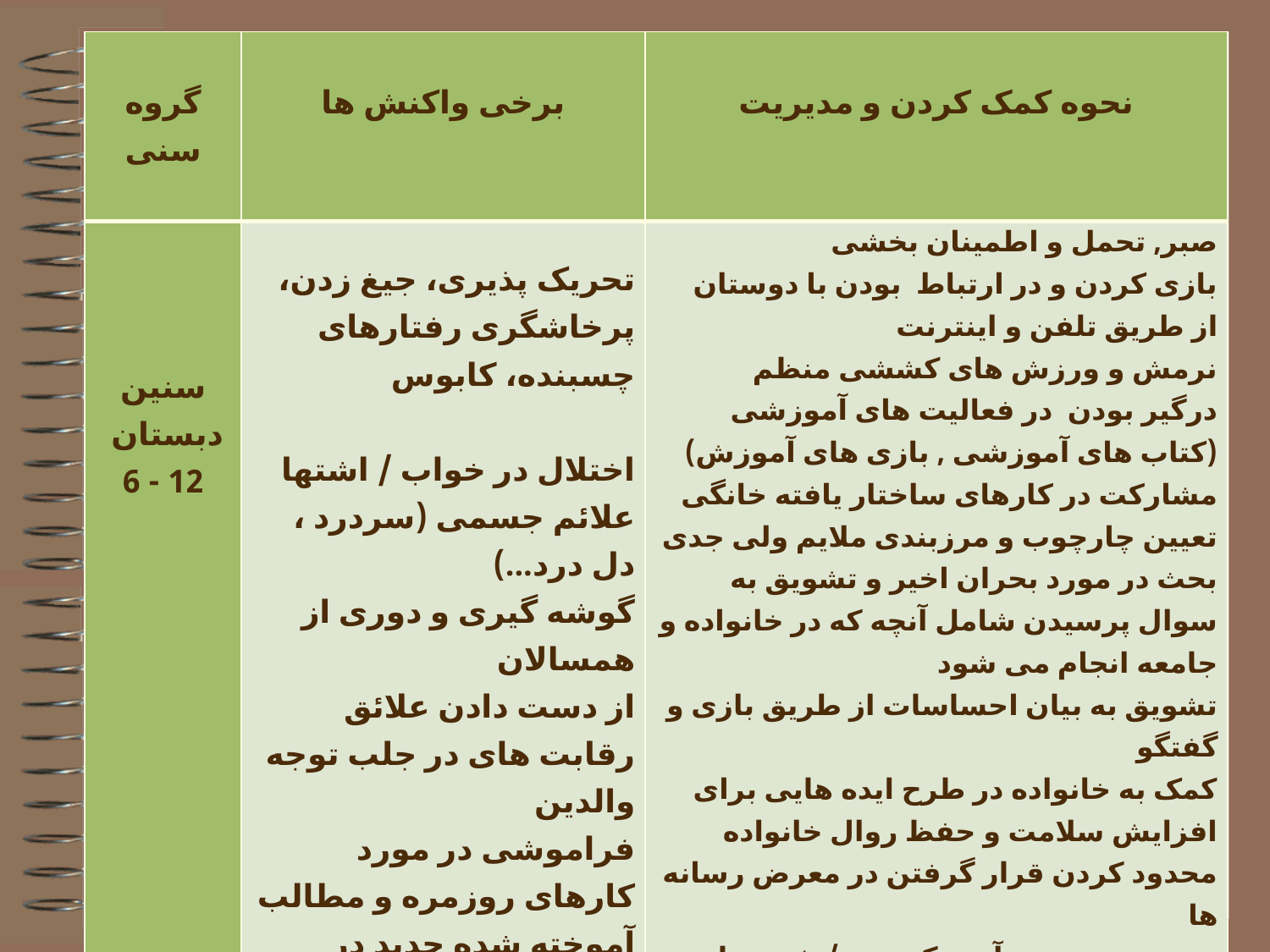

| گروه سنی | برخی واکنش ها | نحوه کمک کردن و مدیریت |
| --- | --- | --- |
| سنین دبستان 12 - 6 | تحریک پذیری، جیغ زدن، پرخاشگری رفتارهای چسبنده، کابوس   اختلال در خواب / اشتها علائم جسمی (سردرد ، دل درد...) گوشه گیری و دوری از همسالان از دست دادن علائق رقابت های در جلب توجه والدین فراموشی در مورد کارهای روزمره و مطالب آموخته شده جدید در مدرسه | صبر, تحمل و اطمینان بخشی بازی کردن و در ارتباط بودن با دوستان از طریق تلفن و اینترنت نرمش و ورزش های کششی منظم درگیر بودن در فعالیت های آموزشی (کتاب های آموزشی , بازی های آموزش) مشارکت در کارهای ساختار یافته خانگی تعیین چارچوب و مرزبندی ملایم ولی جدی بحث در مورد بحران اخیر و تشویق به سوال پرسیدن شامل آنچه که در خانواده و جامعه انجام می شود تشویق به بیان احساسات از طریق بازی و گفتگو کمک به خانواده در طرح ایده هایی برای افزایش سلامت و حفظ روال خانواده محدود کردن قرار گرفتن در معرض رسانه ها صحبت در مورد آنچه که دیده/ شنیده اند (از جمله در مدرسه) پرداختن به انگ اجتماعی یا تبعیض و تصریح اطلاعات نادرست |